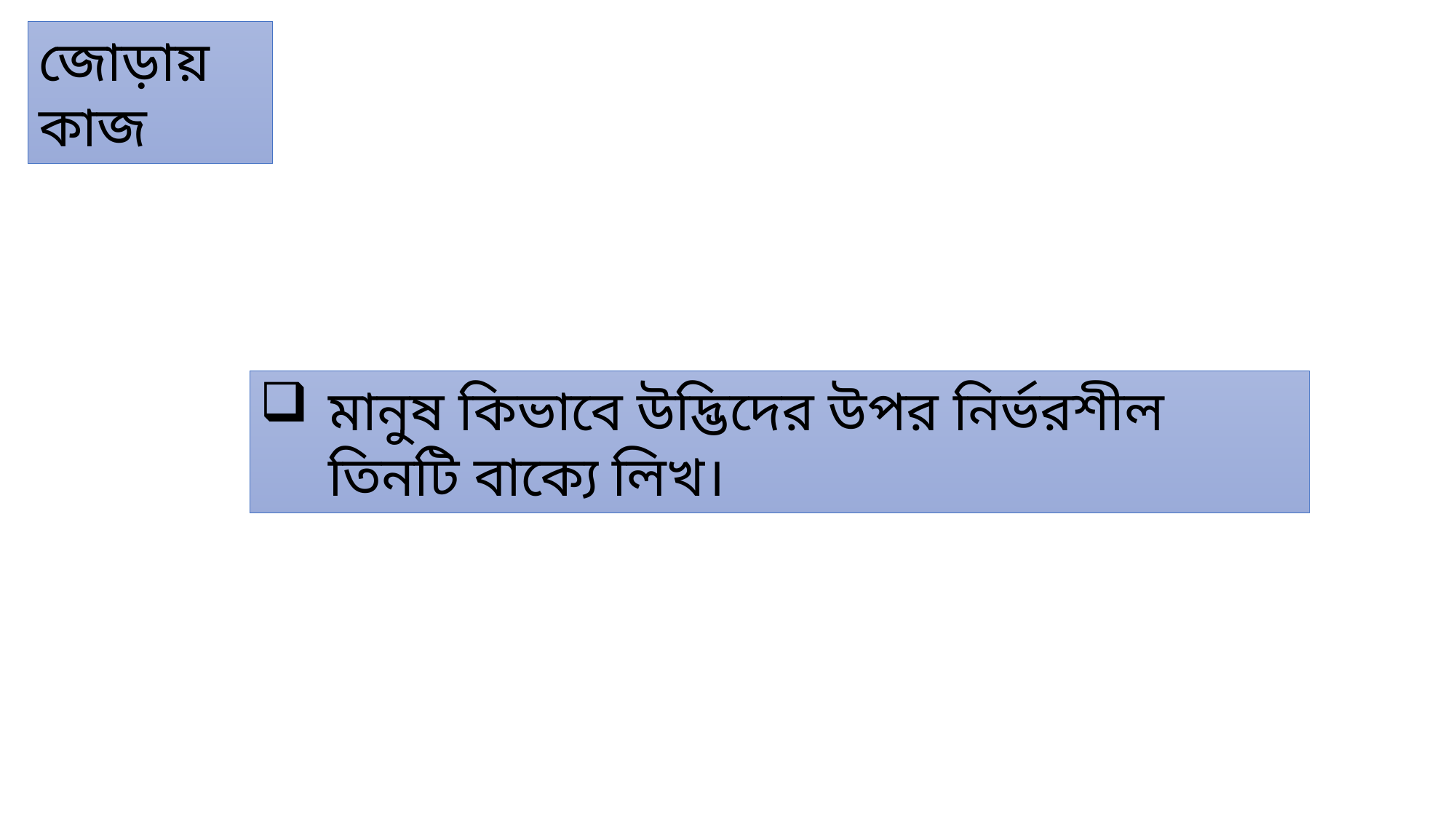

জোড়ায় কাজ
মানুষ কিভাবে উদ্ভিদের উপর নির্ভরশীল তিনটি বাক্যে লিখ।